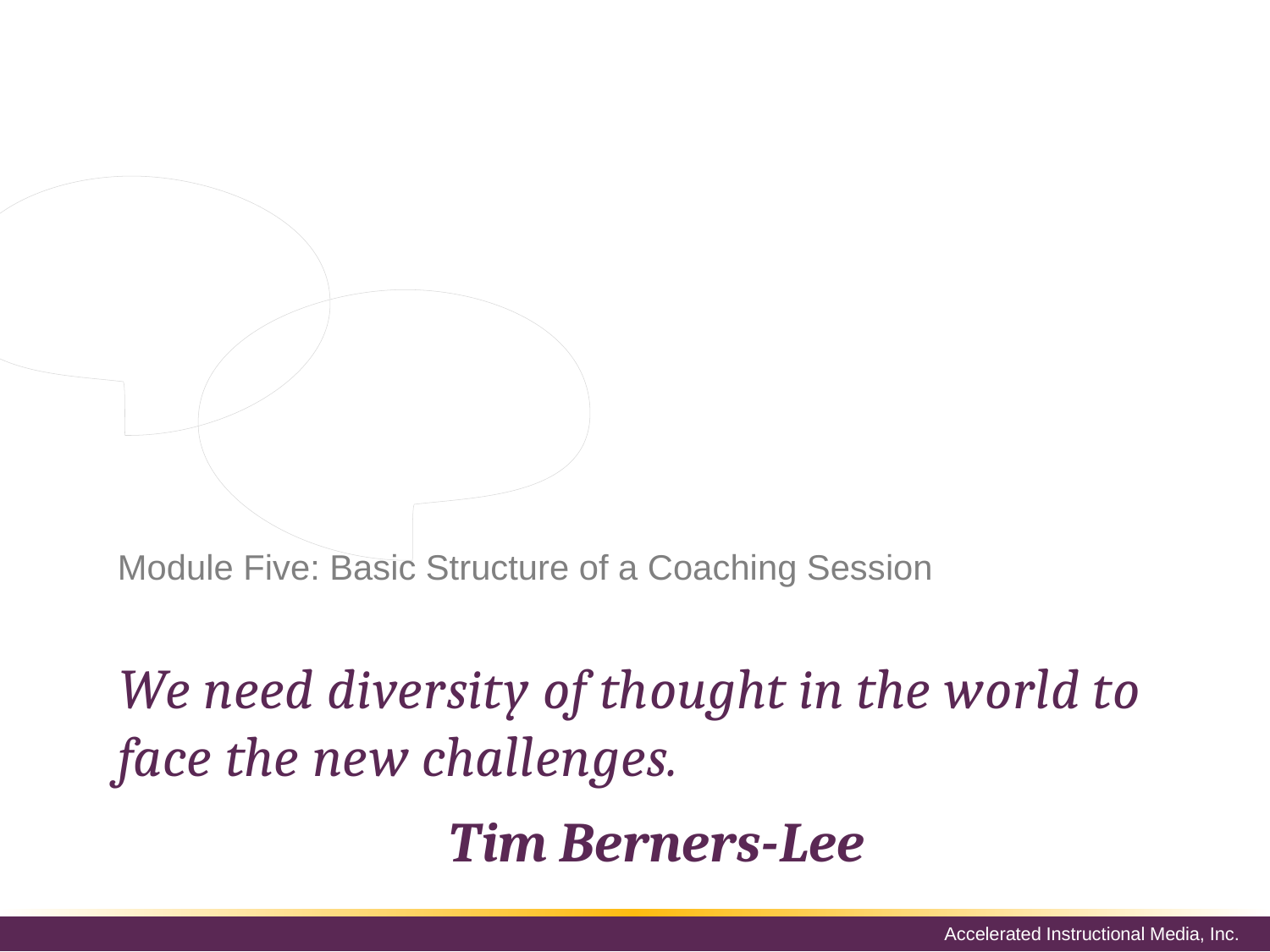

Since coaching can be done in person, over the phone, or even through email, the planning process can be more flexible and clients are more likely to attend the session if they have several options available.
# Module Five: Basic Structure of a Coaching Session
We need diversity of thought in the world to face the new challenges.
Tim Berners-Lee